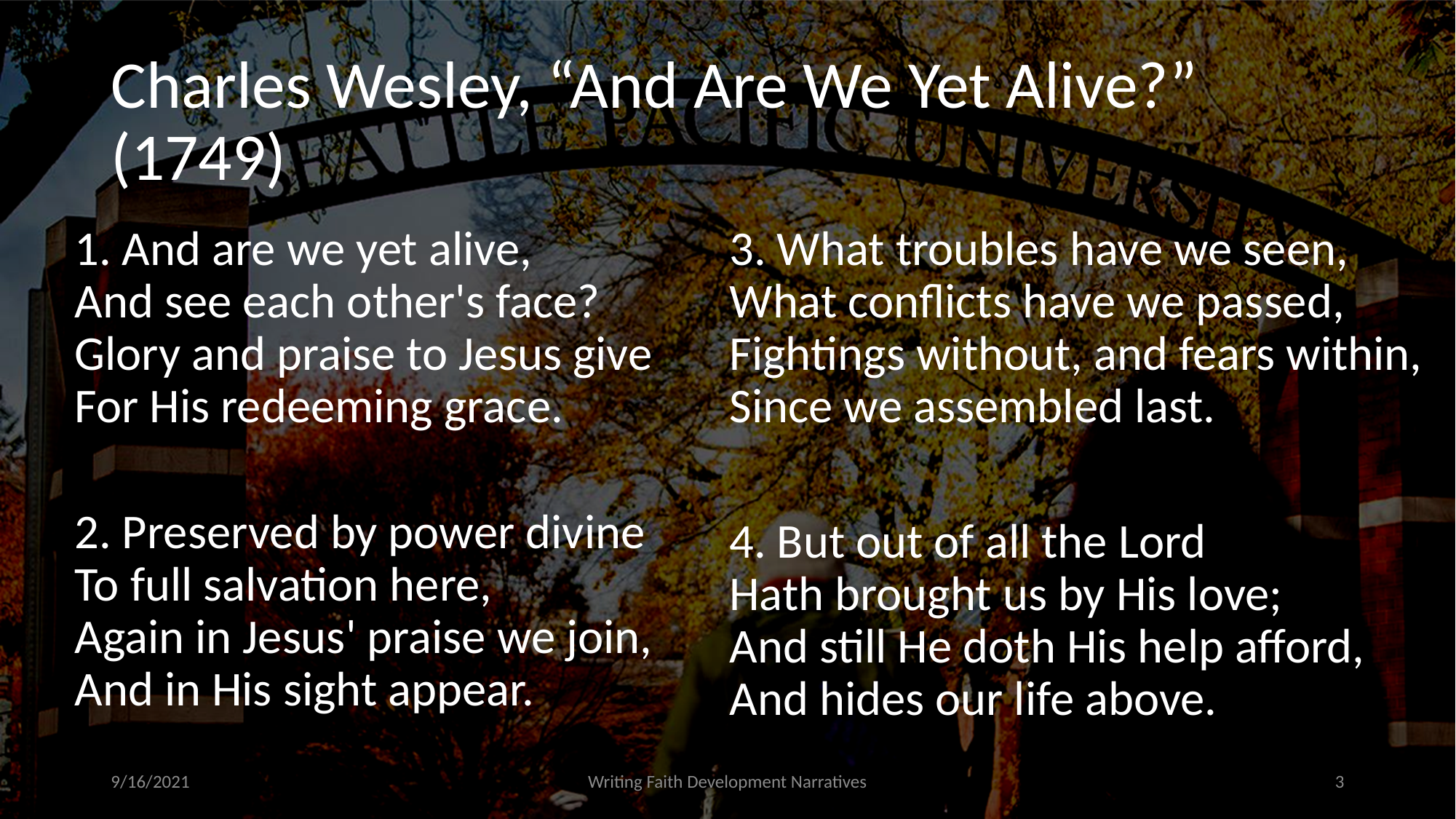

# Charles Wesley, “And Are We Yet Alive?” (1749)
1. And are we yet alive,
And see each other's face?
Glory and praise to Jesus give
For His redeeming grace.
2. Preserved by power divine
To full salvation here,
Again in Jesus' praise we join,
And in His sight appear.
3. What troubles have we seen,
What conflicts have we passed,
Fightings without, and fears within,
Since we assembled last.

4. But out of all the Lord
Hath brought us by His love;
And still He doth His help afford,
And hides our life above.
9/16/2021
Writing Faith Development Narratives
3